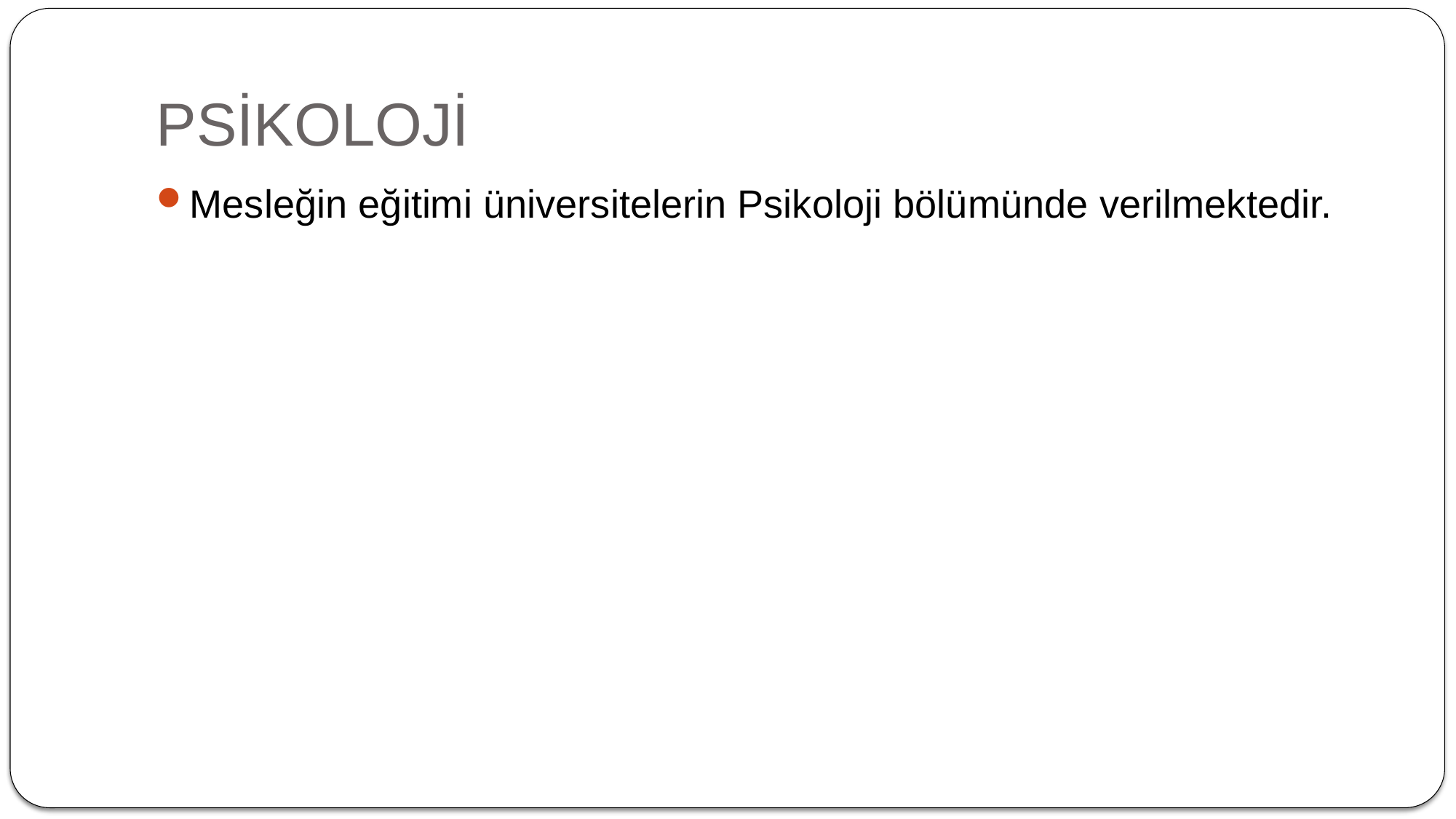

# PSİKOLOJİ
Mesleğin eğitimi üniversitelerin Psikoloji bölümünde verilmektedir.